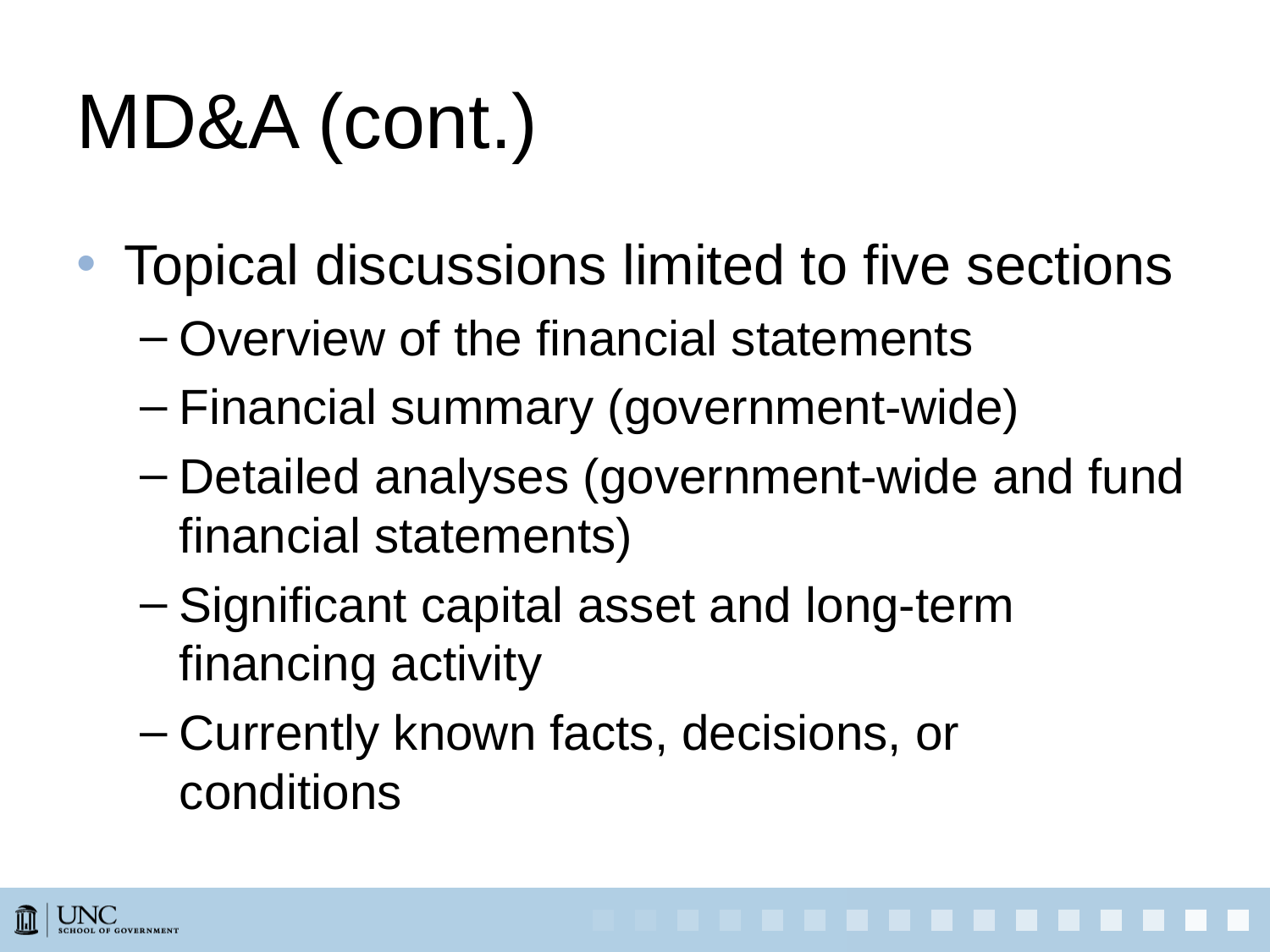

# MD&A (cont.)
Topical discussions limited to five sections
Overview of the financial statements
Financial summary (government-wide)
Detailed analyses (government-wide and fund financial statements)
Significant capital asset and long-term financing activity
Currently known facts, decisions, or conditions